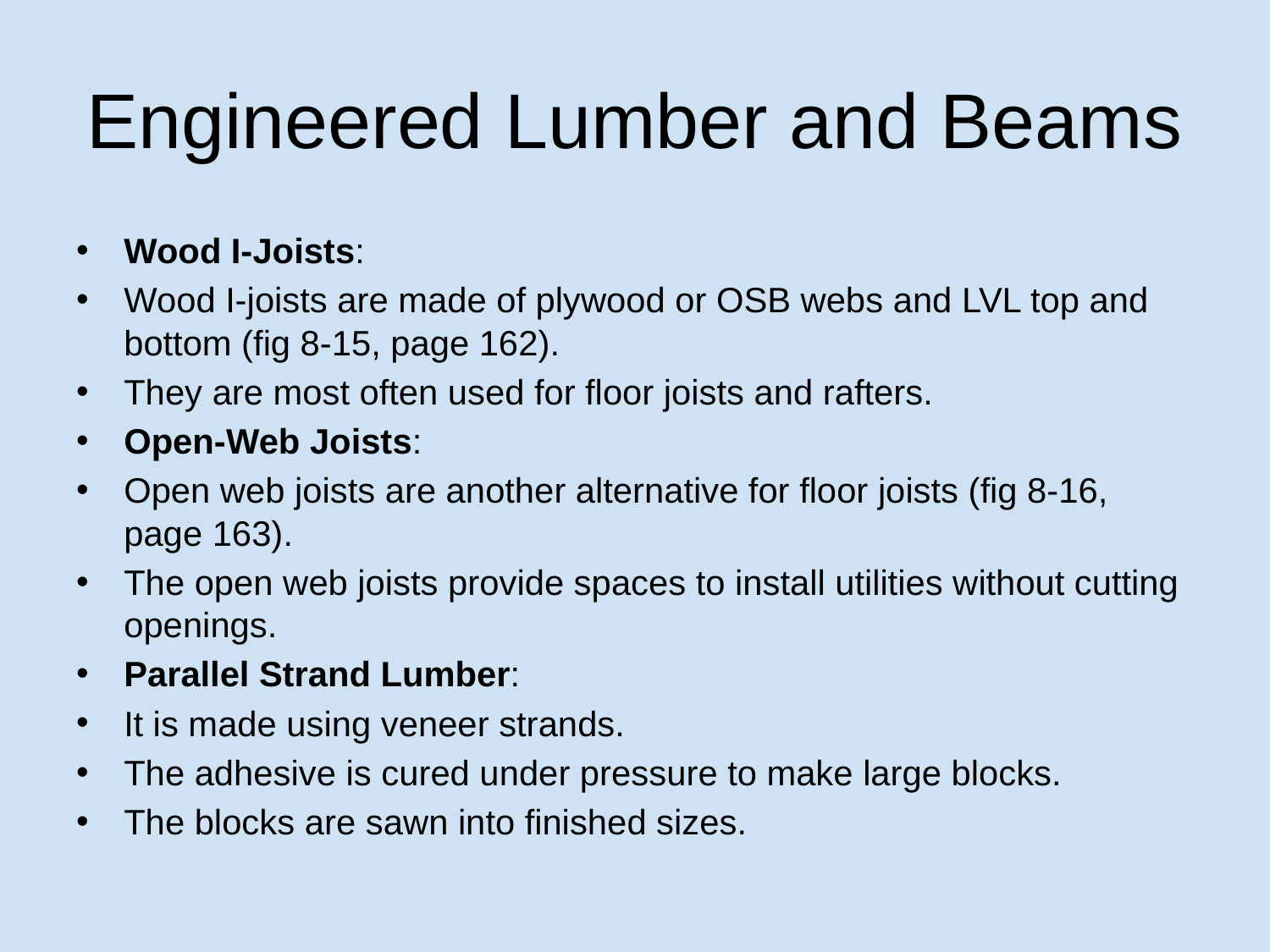

# Engineered Lumber and Beams
Wood I-Joists:
Wood I-joists are made of plywood or OSB webs and LVL top and bottom (fig 8-15, page 162).
They are most often used for floor joists and rafters.
Open-Web Joists:
Open web joists are another alternative for floor joists (fig 8-16, page 163).
The open web joists provide spaces to install utilities without cutting openings.
Parallel Strand Lumber:
It is made using veneer strands.
The adhesive is cured under pressure to make large blocks.
The blocks are sawn into finished sizes.